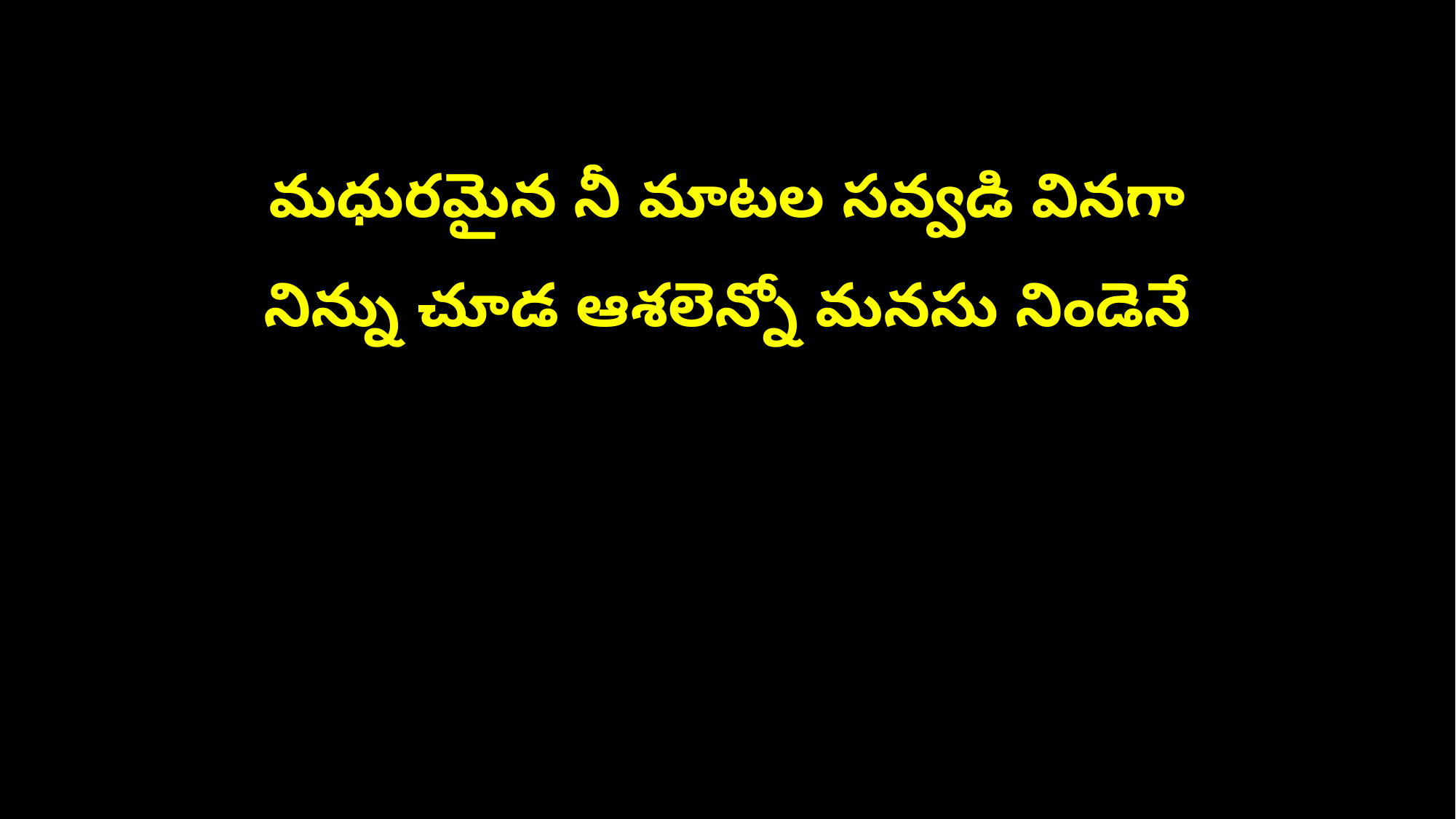

మధురమైన నీ మాటల సవ్వడి వినగా
నిన్ను చూడ ఆశలెన్నో మనసు నిండెనే